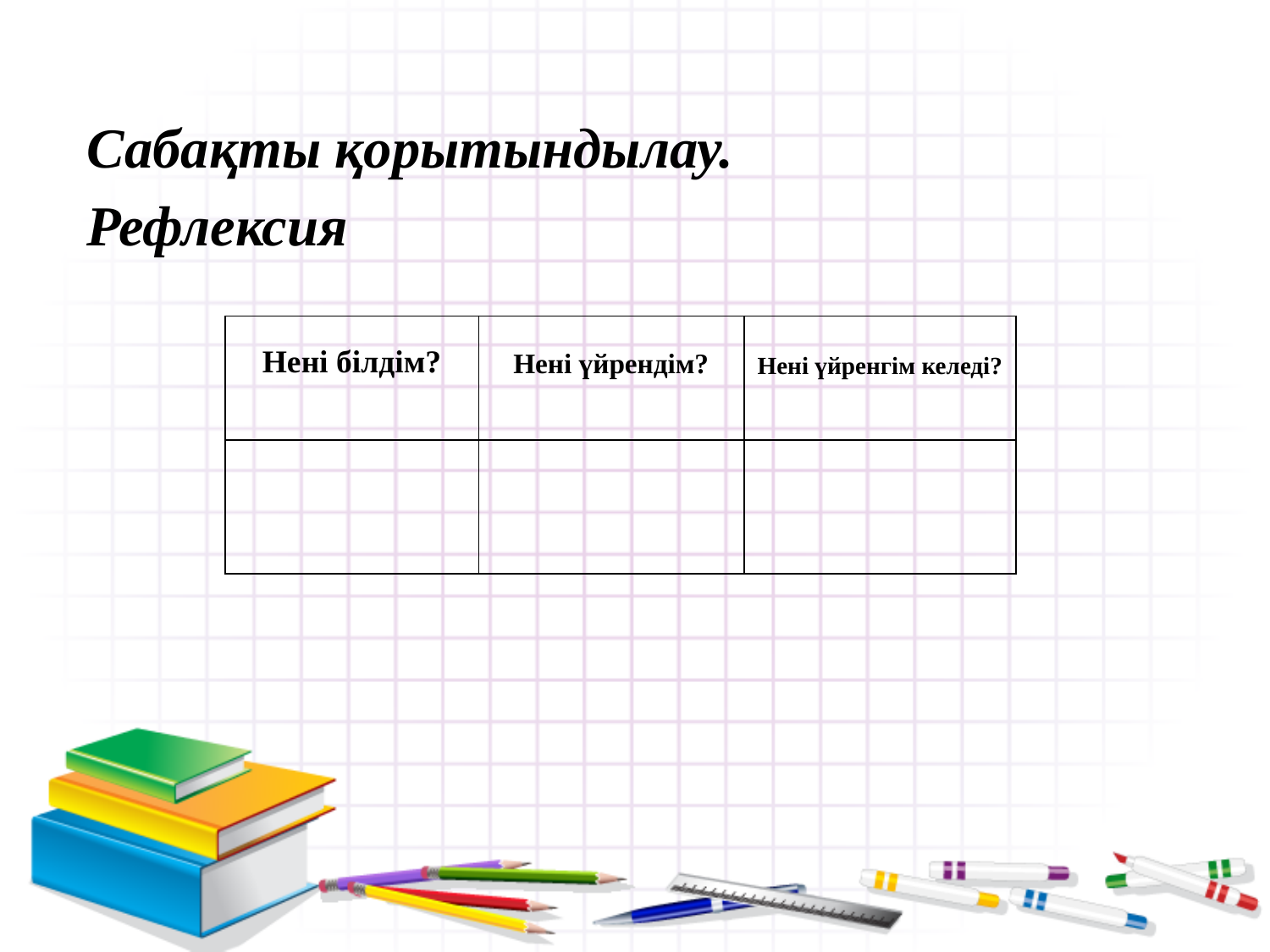

Сабақты қорытындылау.
Рефлексия
| Нені білдім? | Нені үйрендім? | Нені үйренгім келеді? |
| --- | --- | --- |
|  |  |  |